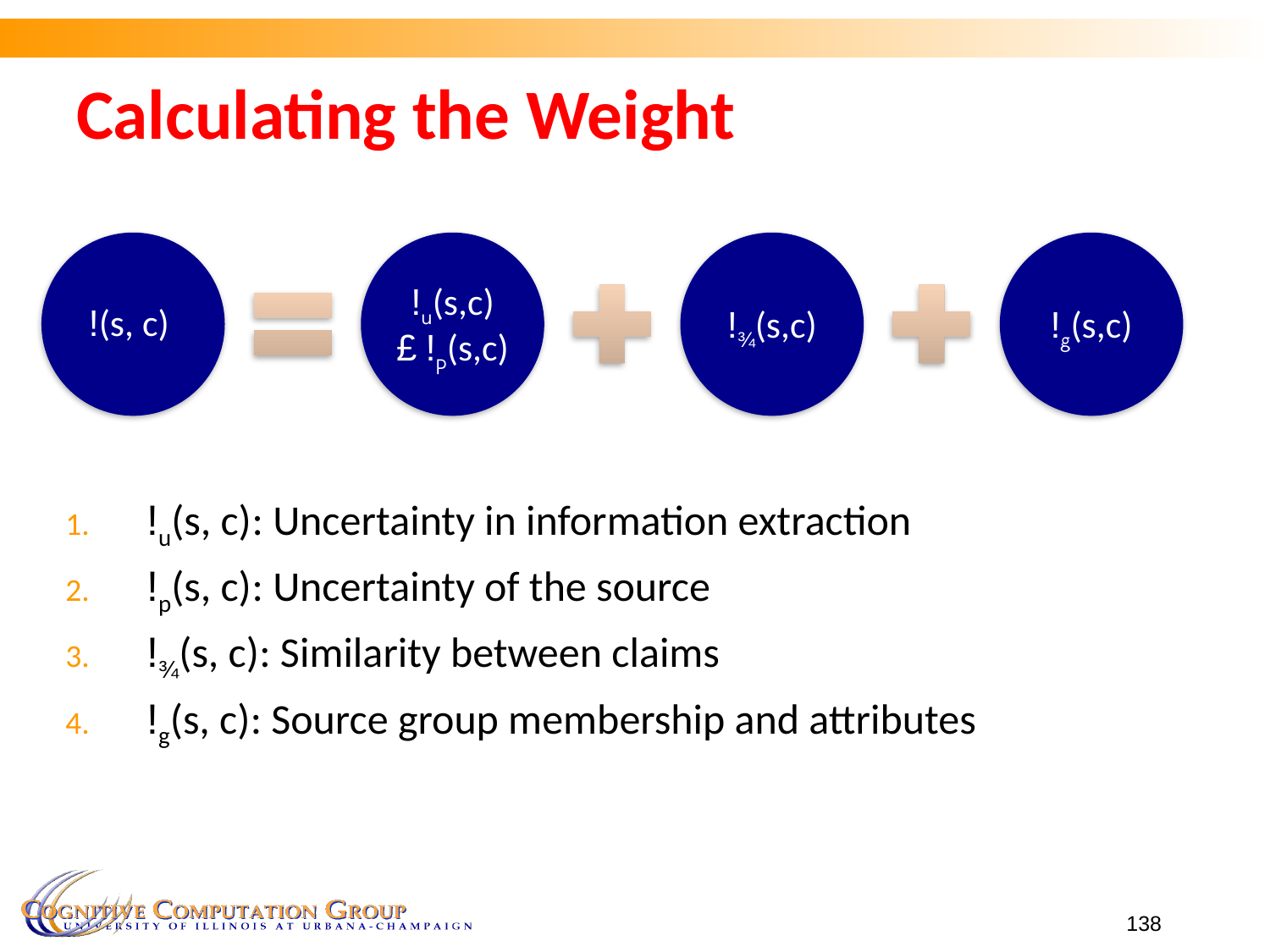

Calculating the Weight
!g(s,c)

!¾(s,c)

!u(s,c) £ !p(s,c)

!(s, c)
 !u(s, c): Uncertainty in information extraction
 !p(s, c): Uncertainty of the source
 !¾(s, c): Similarity between claims
 !g(s, c): Source group membership and attributes
138